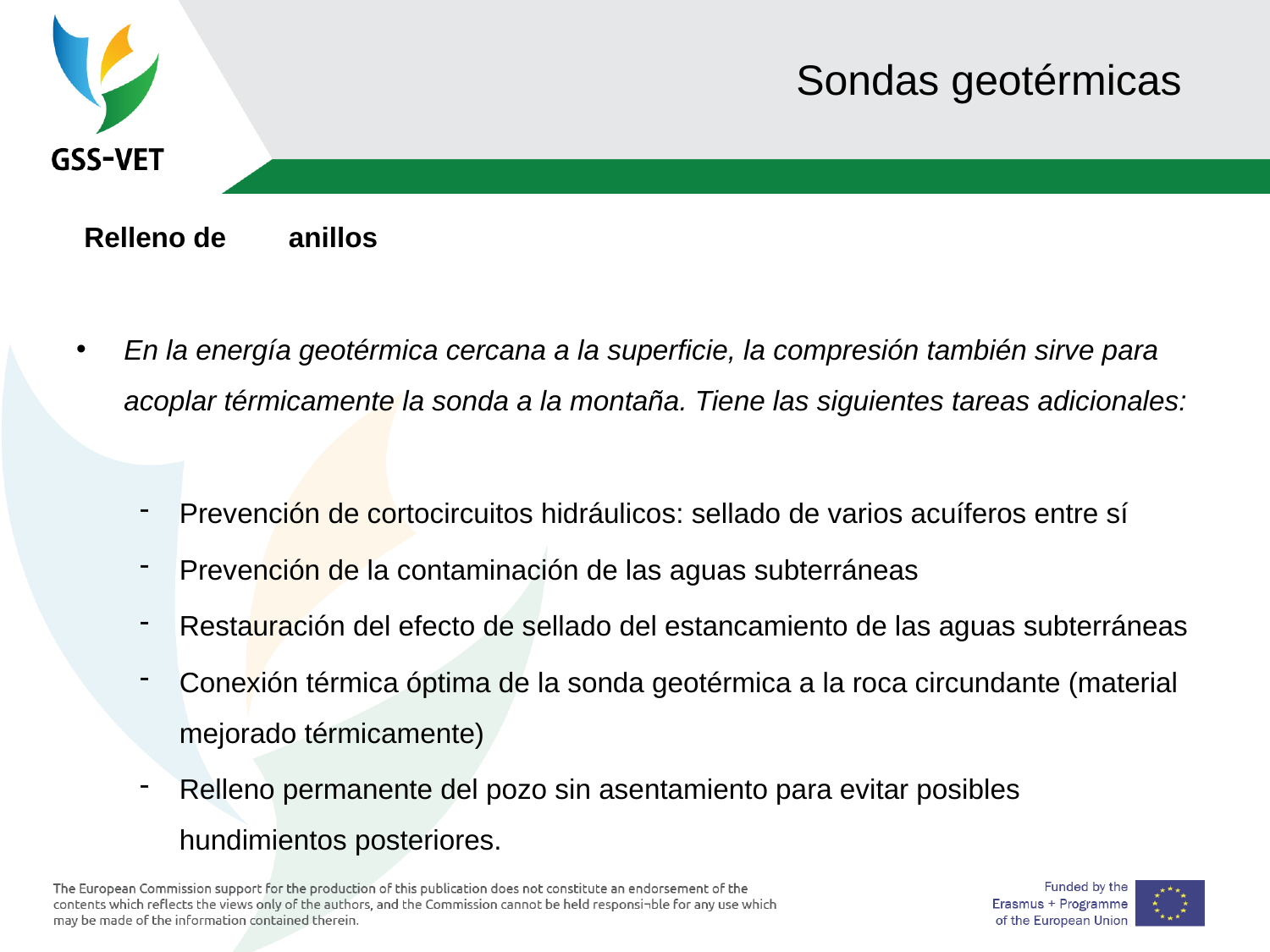

# Sondas geotérmicas
 Relleno de        anillos

En la energía geotérmica cercana a la superficie, la compresión también sirve para acoplar térmicamente la sonda a la montaña. Tiene las siguientes tareas adicionales:

Prevención de cortocircuitos hidráulicos: sellado de varios acuíferos entre sí
Prevención de la contaminación de las aguas subterráneas
Restauración del efecto de sellado del estancamiento de las aguas subterráneas
Conexión térmica óptima de la sonda geotérmica a la roca circundante (material mejorado térmicamente)
Relleno permanente del pozo sin asentamiento para evitar posibles hundimientos posteriores.